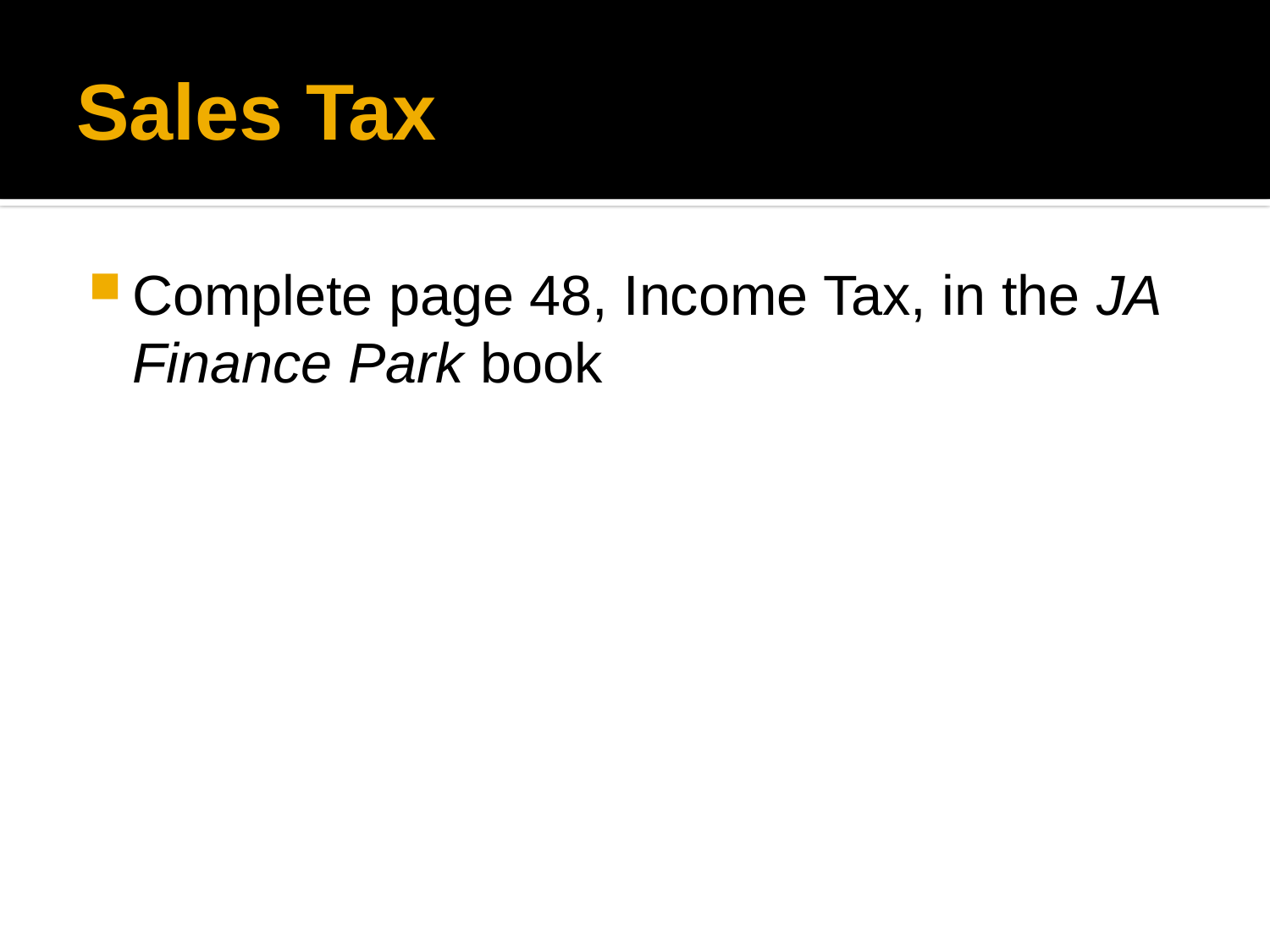

# Sales Tax
Complete page 48, Income Tax, in the JA Finance Park book